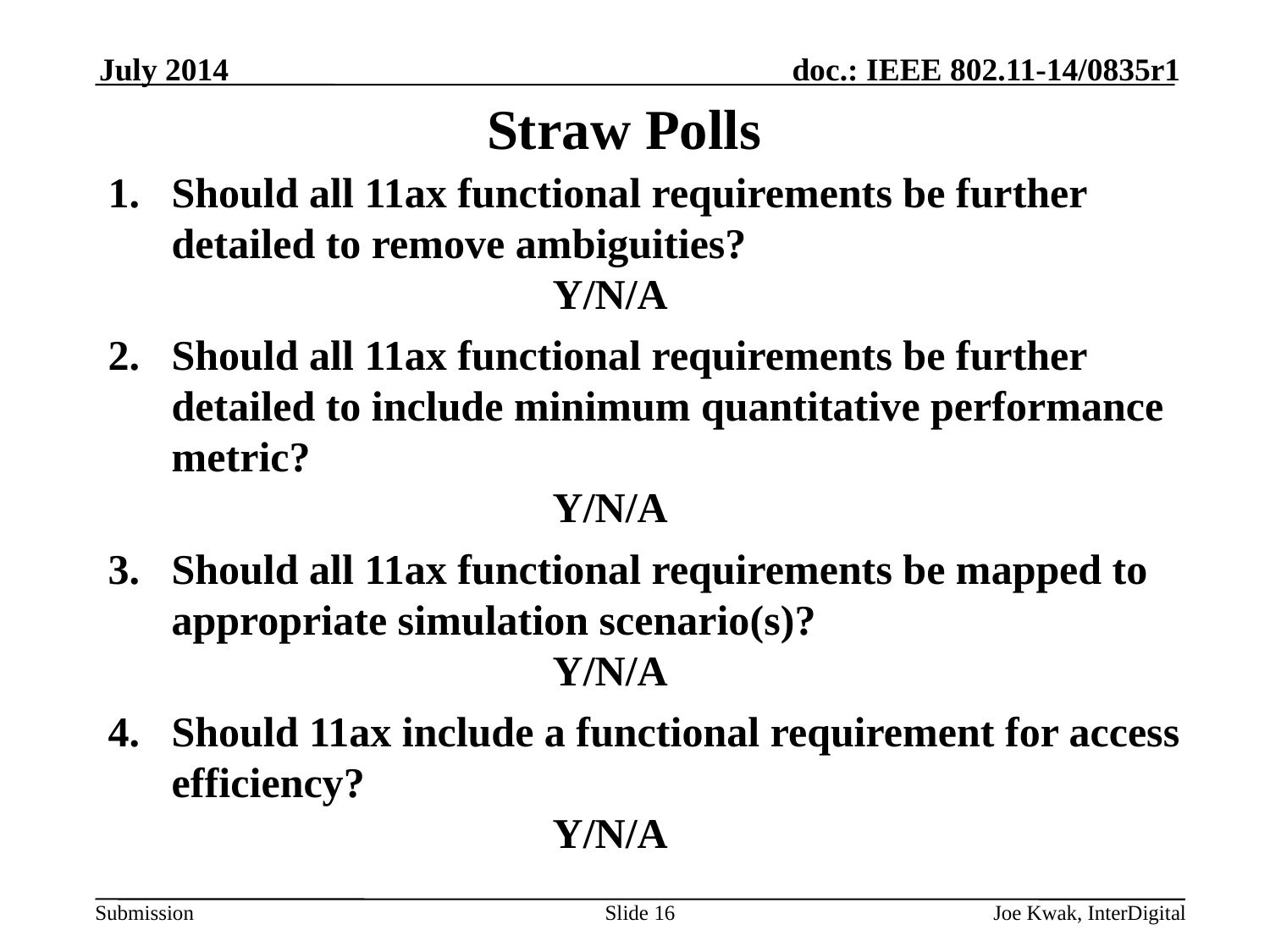

July 2014
# Straw Polls
Should all 11ax functional requirements be further detailed to remove ambiguities?
			Y/N/A
Should all 11ax functional requirements be further detailed to include minimum quantitative performance metric?
			Y/N/A
Should all 11ax functional requirements be mapped to appropriate simulation scenario(s)?
			Y/N/A
Should 11ax include a functional requirement for access efficiency?
			Y/N/A
Slide 16
Joe Kwak, InterDigital